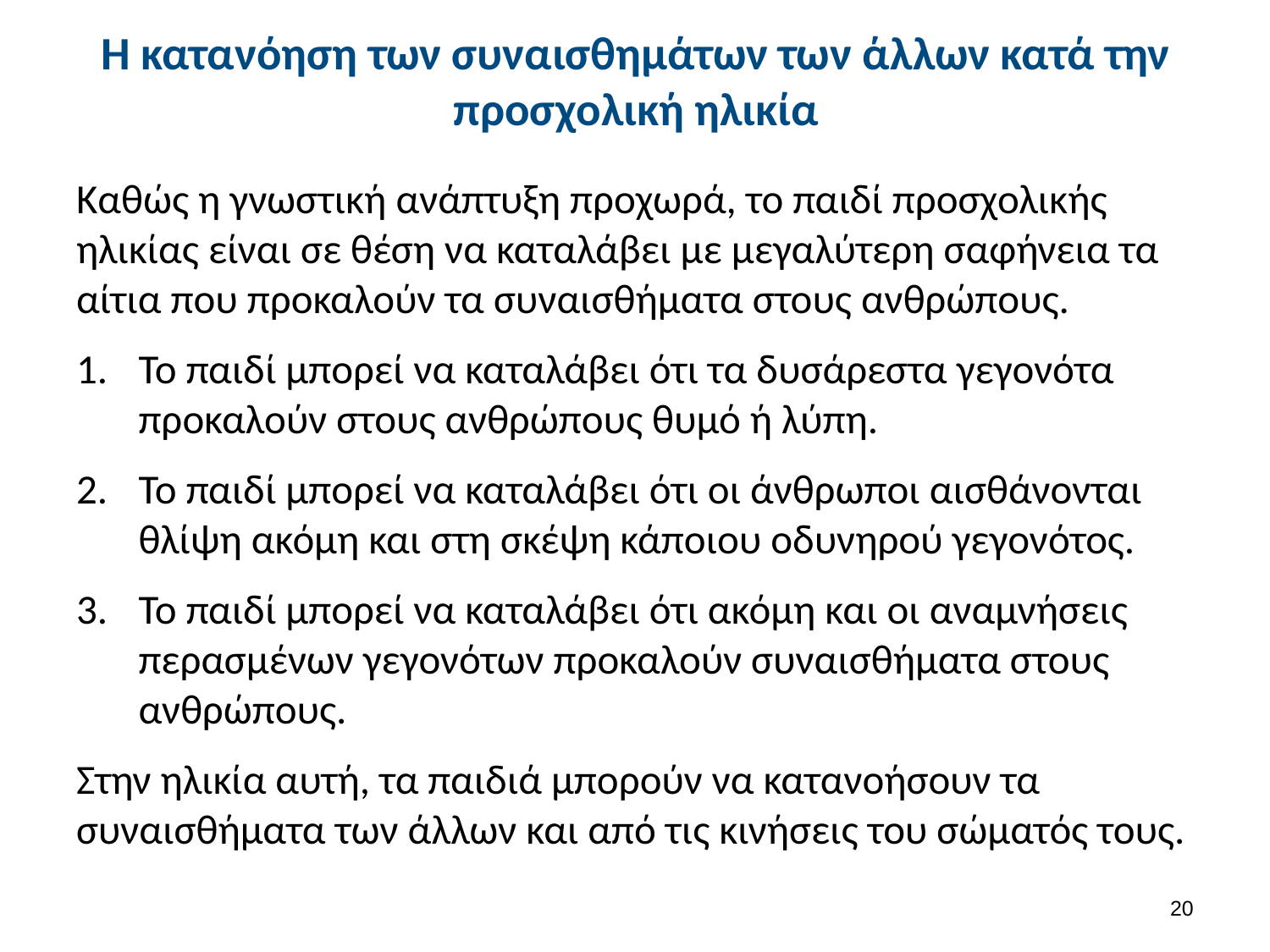

# Η κατανόηση των συναισθημάτων των άλλων κατά την προσχολική ηλικία
Καθώς η γνωστική ανάπτυξη προχωρά, το παιδί προσχολικής ηλικίας είναι σε θέση να καταλάβει με μεγαλύτερη σαφήνεια τα αίτια που προκαλούν τα συναισθήματα στους ανθρώπους.
Το παιδί μπορεί να καταλάβει ότι τα δυσάρεστα γεγονότα προκαλούν στους ανθρώπους θυμό ή λύπη.
Το παιδί μπορεί να καταλάβει ότι οι άνθρωποι αισθάνονται θλίψη ακόμη και στη σκέψη κάποιου οδυνηρού γεγονότος.
Το παιδί μπορεί να καταλάβει ότι ακόμη και οι αναμνήσεις περασμένων γεγονότων προκαλούν συναισθήματα στους ανθρώπους.
Στην ηλικία αυτή, τα παιδιά μπορούν να κατανοήσουν τα συναισθήματα των άλλων και από τις κινήσεις του σώματός τους.

20